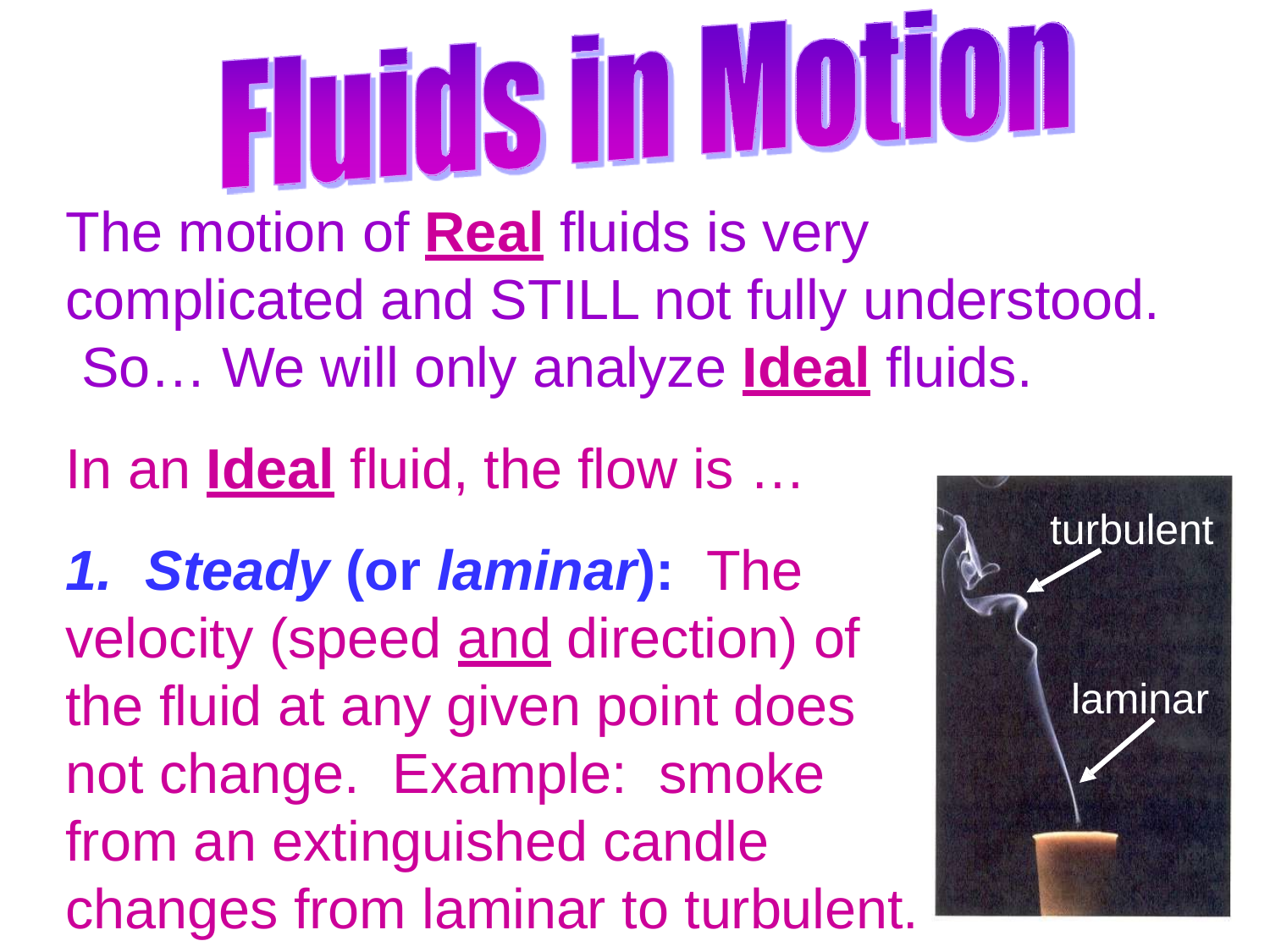

# The motion of Real fluids is very  complicated and STILL not fully understood.  So… We will only analyze Ideal fluids.
In an Ideal fluid, the flow is …

turbulent
1.	Steady (or laminar):	The  velocity (speed and direction) of  the fluid at any given point does  not change.	Example:	smoke  from an extinguished candle  changes from laminar to turbulent.

laminar